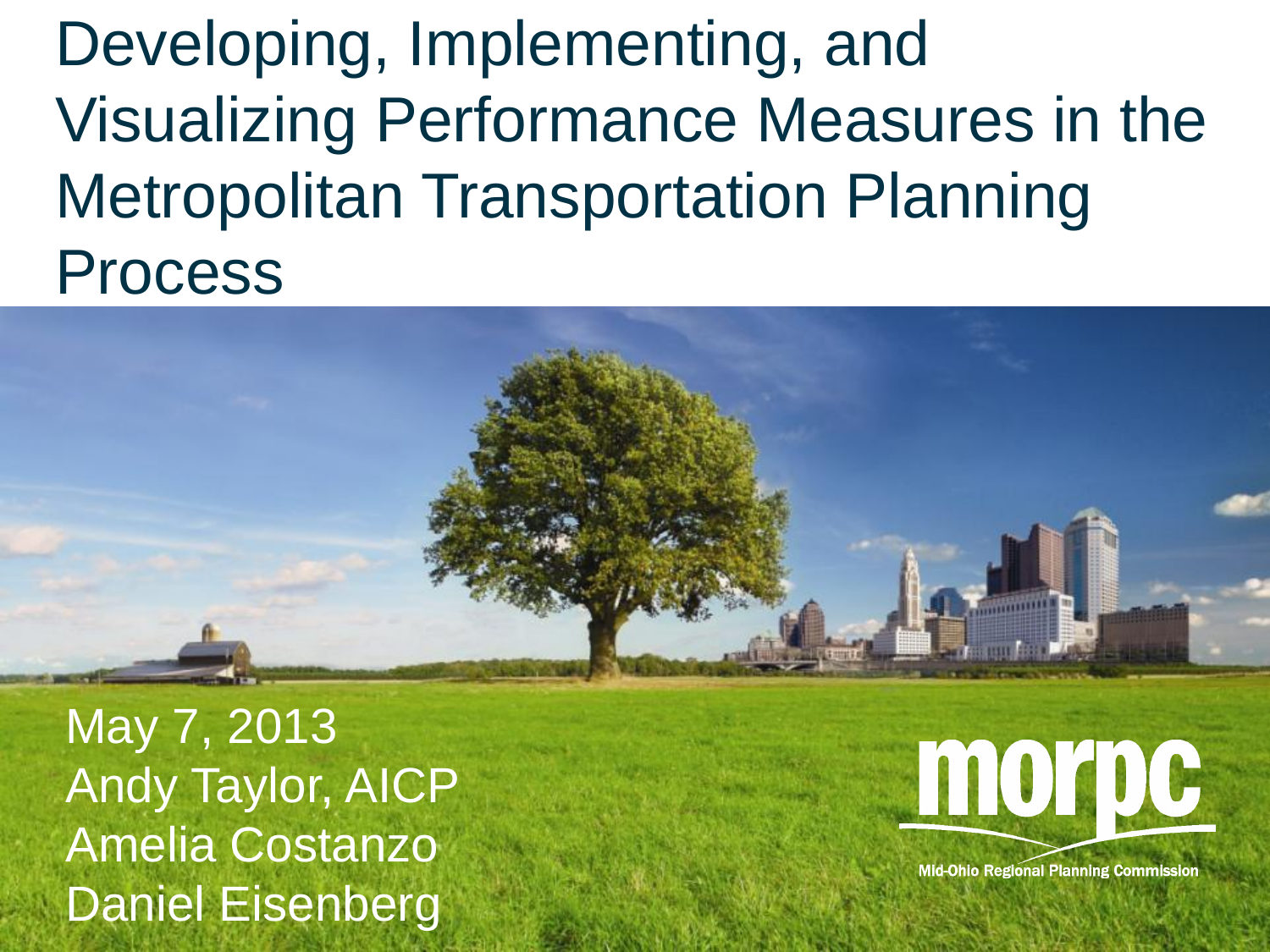

# Developing, Implementing, and Visualizing Performance Measures in the Metropolitan Transportation Planning Process
May 7, 2013
Andy Taylor, AICP
Amelia Costanzo
Daniel Eisenberg